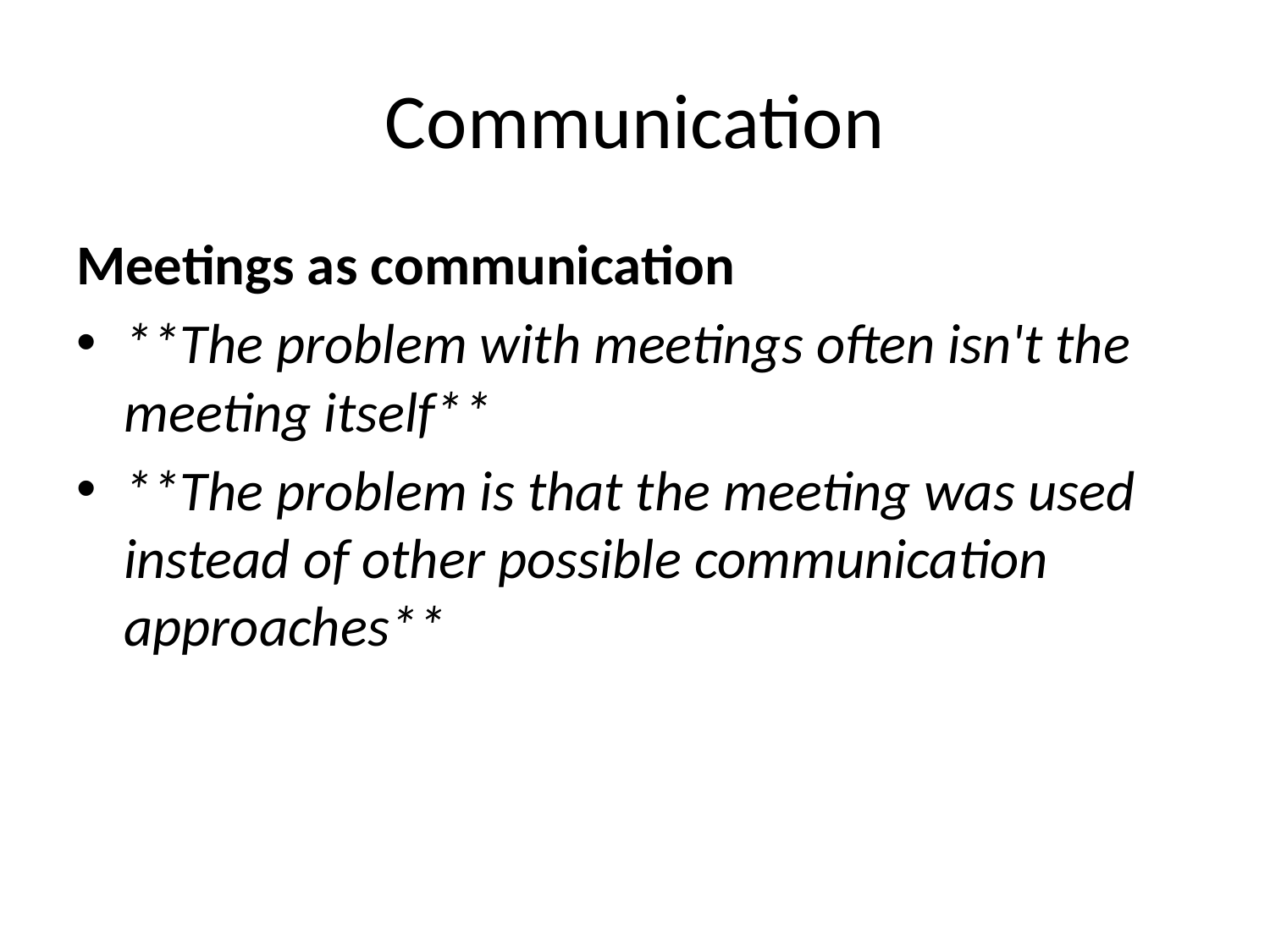

# Communication
Meetings as communication
**The problem with meetings often isn't the meeting itself**
**The problem is that the meeting was used instead of other possible communication approaches**